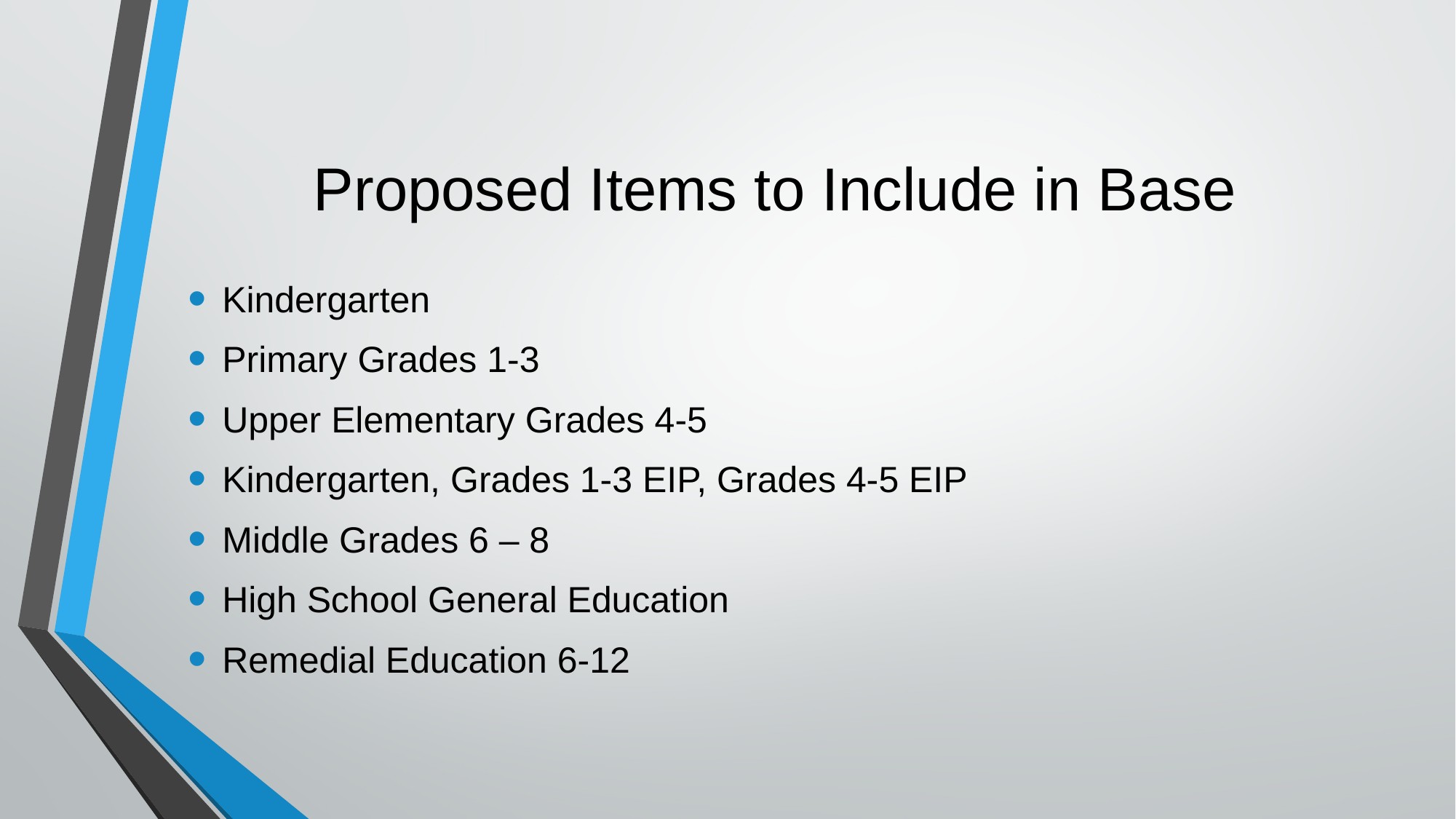

# Proposed Items to Include in Base
Kindergarten
Primary Grades 1-3
Upper Elementary Grades 4-5
Kindergarten, Grades 1-3 EIP, Grades 4-5 EIP
Middle Grades 6 – 8
High School General Education
Remedial Education 6-12